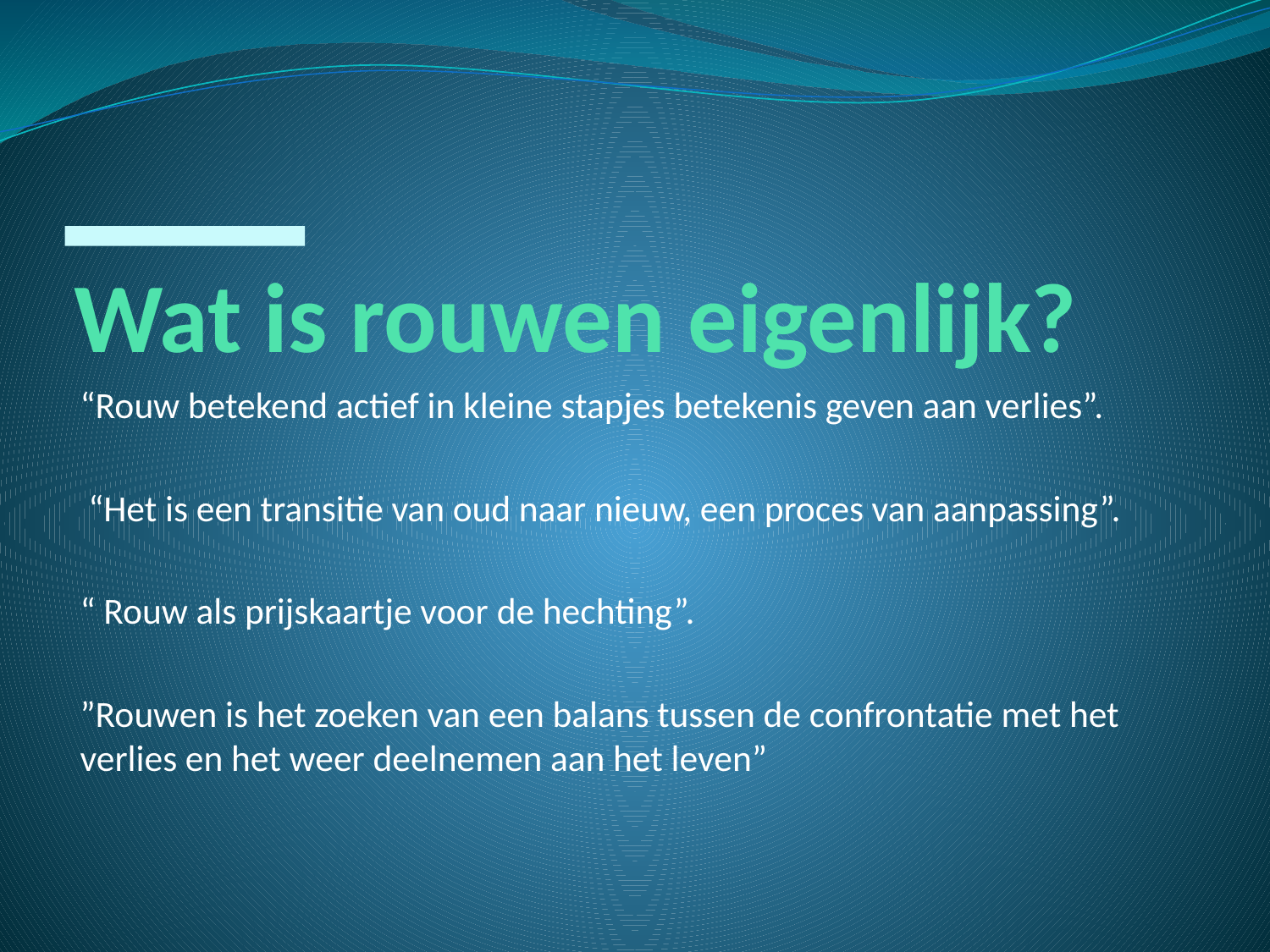

# Wat is rouwen eigenlijk?
“Rouw betekend actief in kleine stapjes betekenis geven aan verlies”.

 “Het is een transitie van oud naar nieuw, een proces van aanpassing”.

“ Rouw als prijskaartje voor de hechting”.

”Rouwen is het zoeken van een balans tussen de confrontatie met het verlies en het weer deelnemen aan het leven”